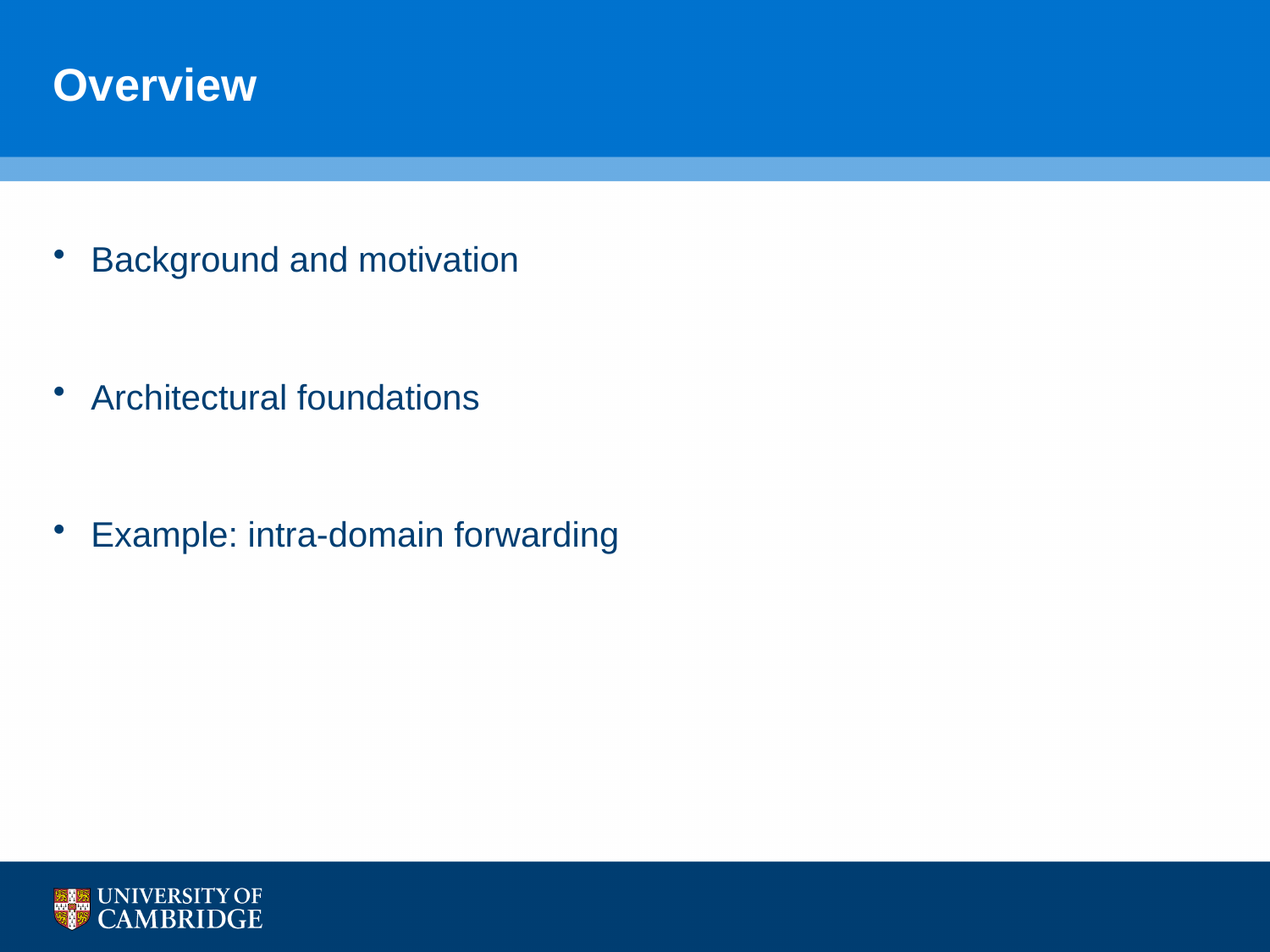

# Overview
Background and motivation

Architectural foundations

Example: intra-domain forwarding